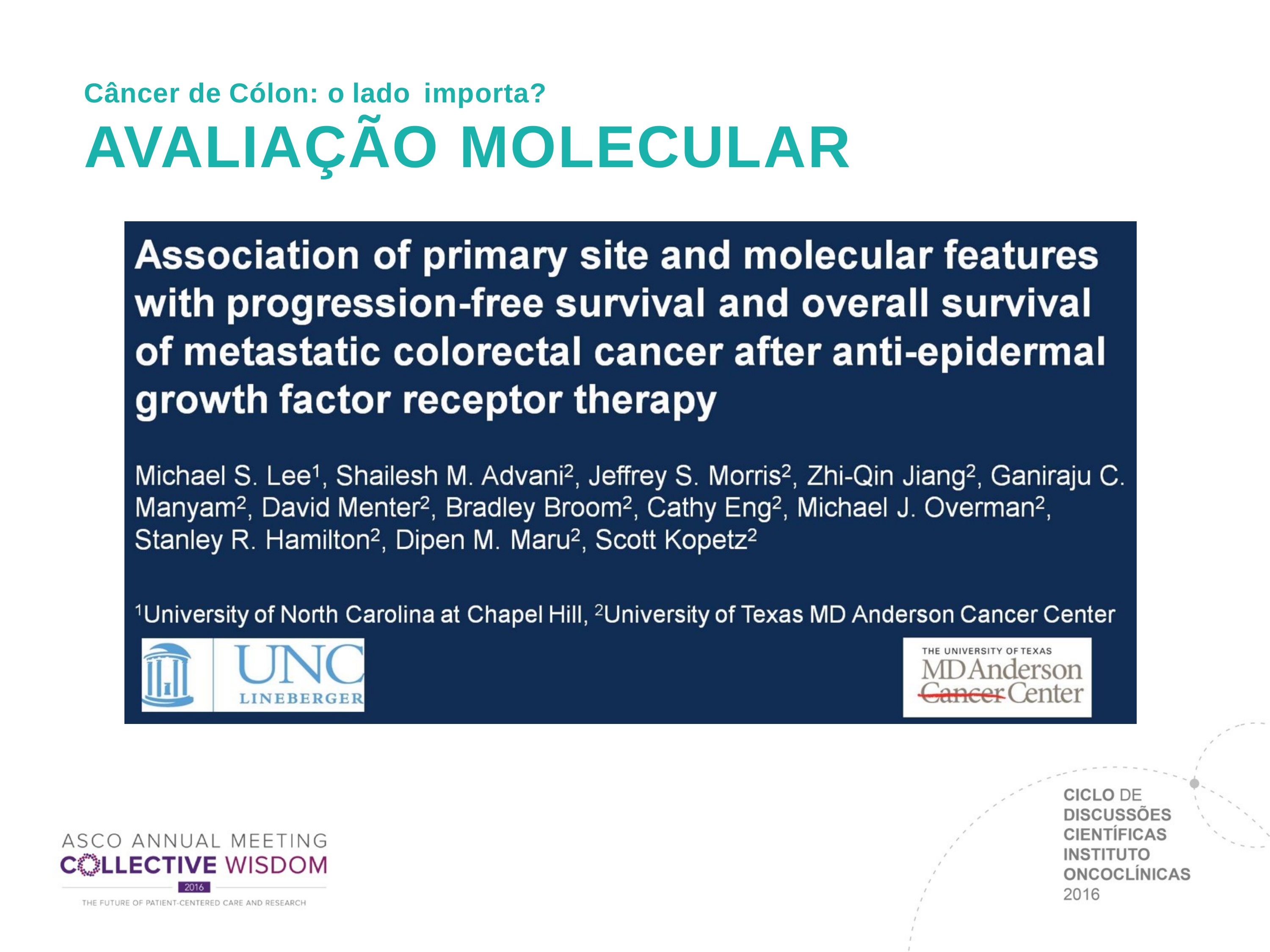

Câncer de Cólon: o lado importa?
# AVALIAÇÃO MOLECULAR